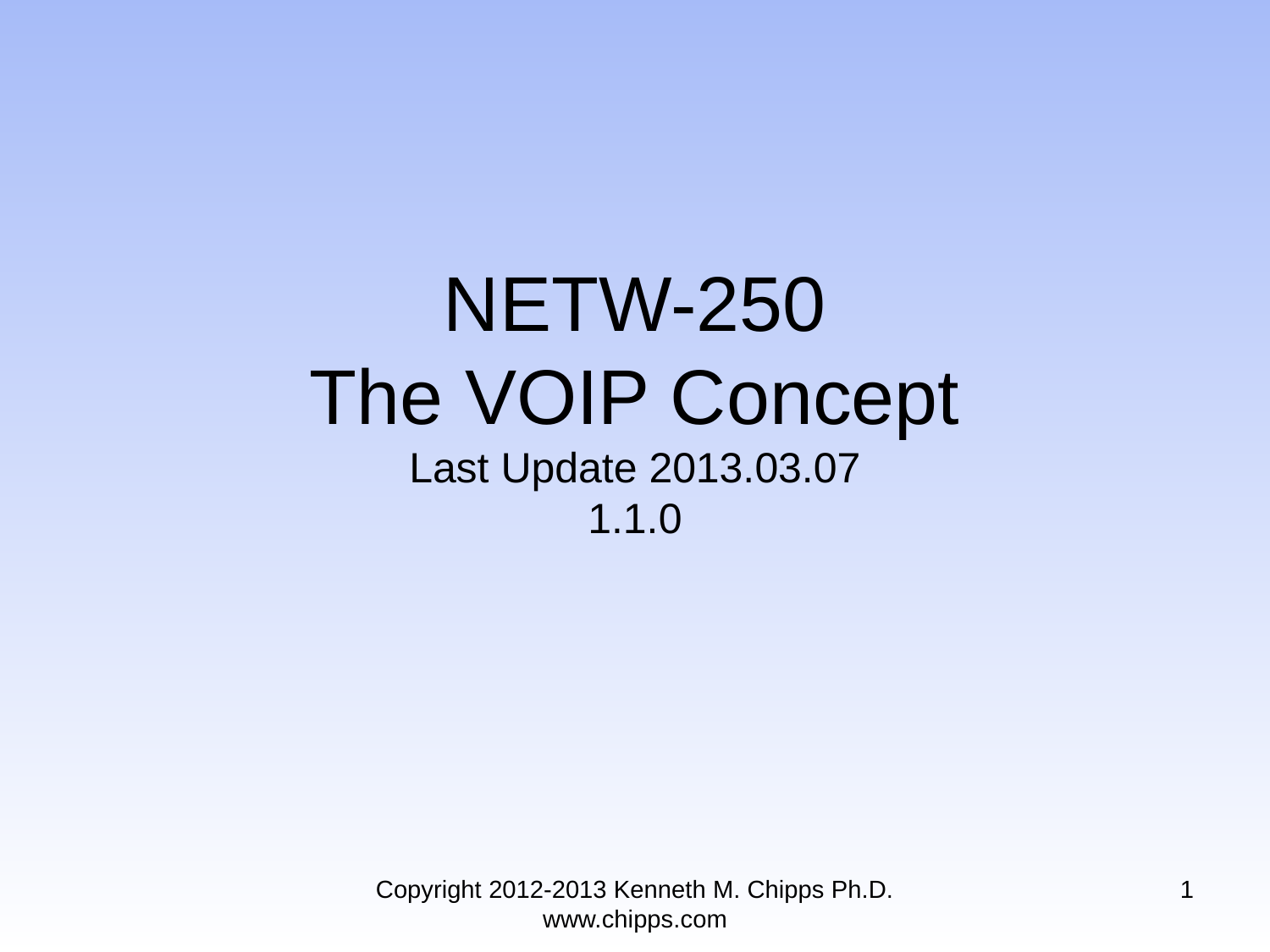

# NETW-250 The VOIP Concept Last Update 2013.03.07 1.1.0

Copyright 2012-2013 Kenneth M. Chipps Ph.D. www.chipps.com
1